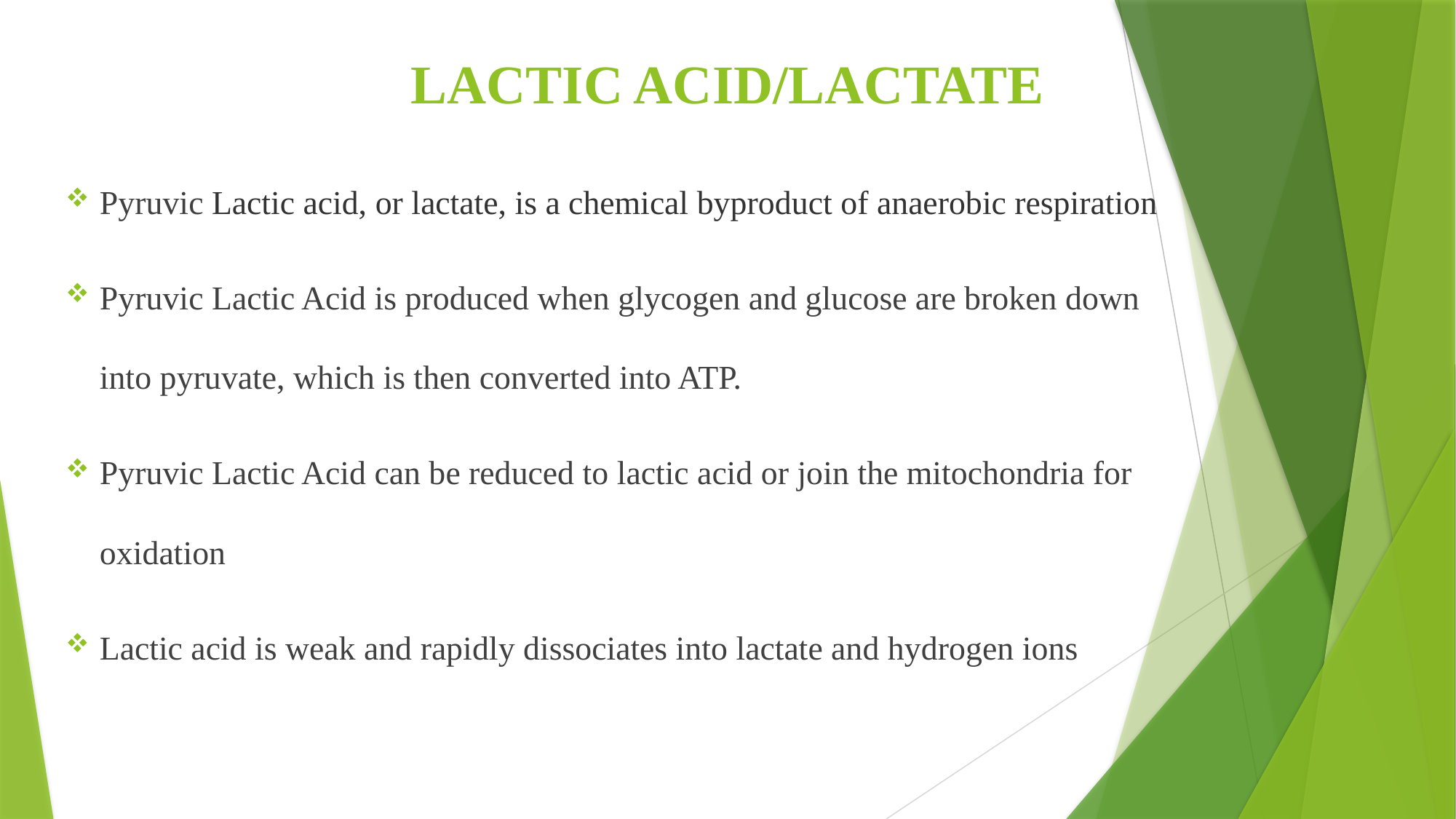

# LACTIC ACID/LACTATE
Pyruvic Lactic acid, or lactate, is a chemical byproduct of anaerobic respiration
Pyruvic Lactic Acid is produced when glycogen and glucose are broken down into pyruvate, which is then converted into ATP.
Pyruvic Lactic Acid can be reduced to lactic acid or join the mitochondria for oxidation
Lactic acid is weak and rapidly dissociates into lactate and hydrogen ions